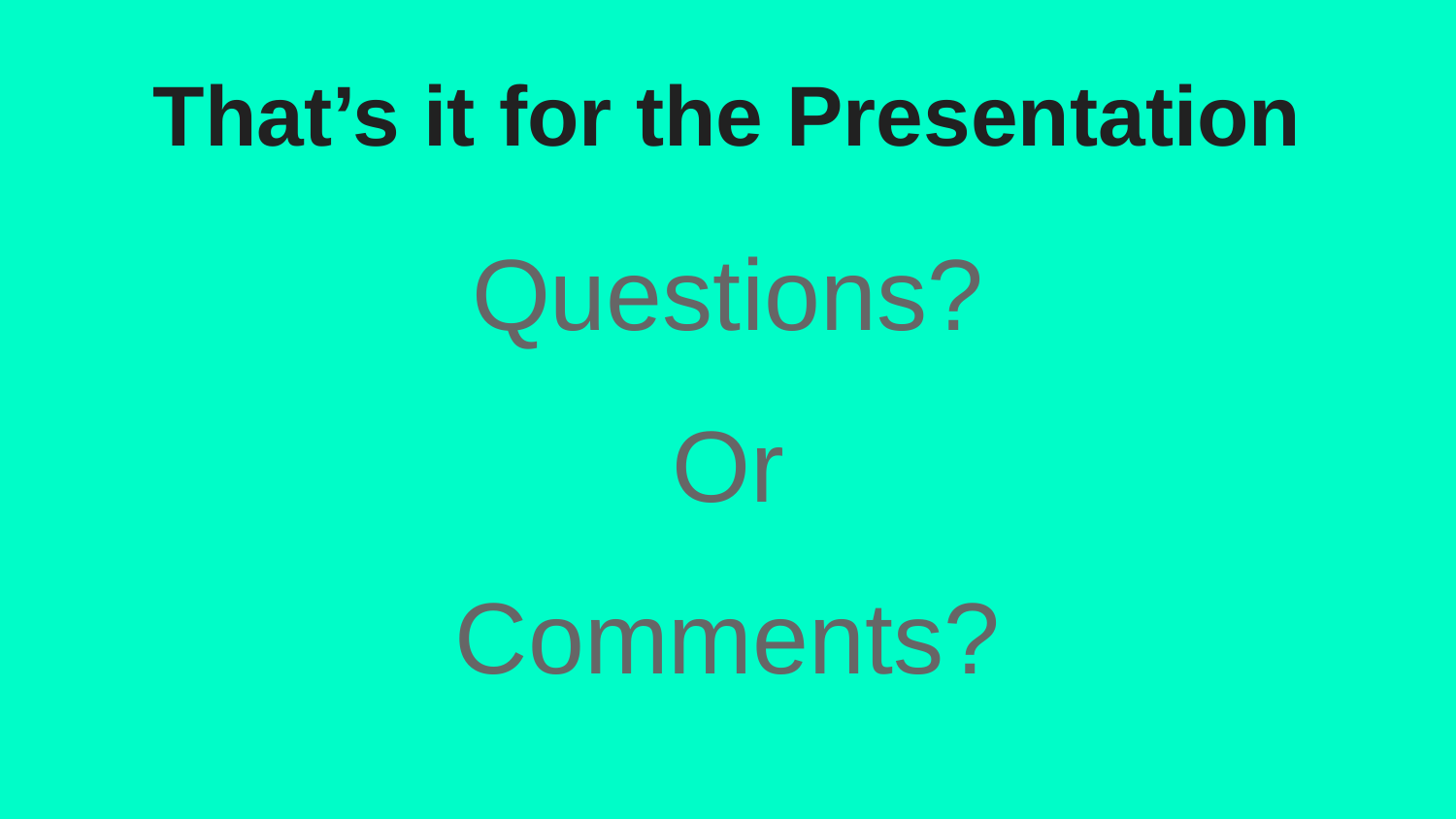

# That’s it for the Presentation
Questions?
Or
Comments?